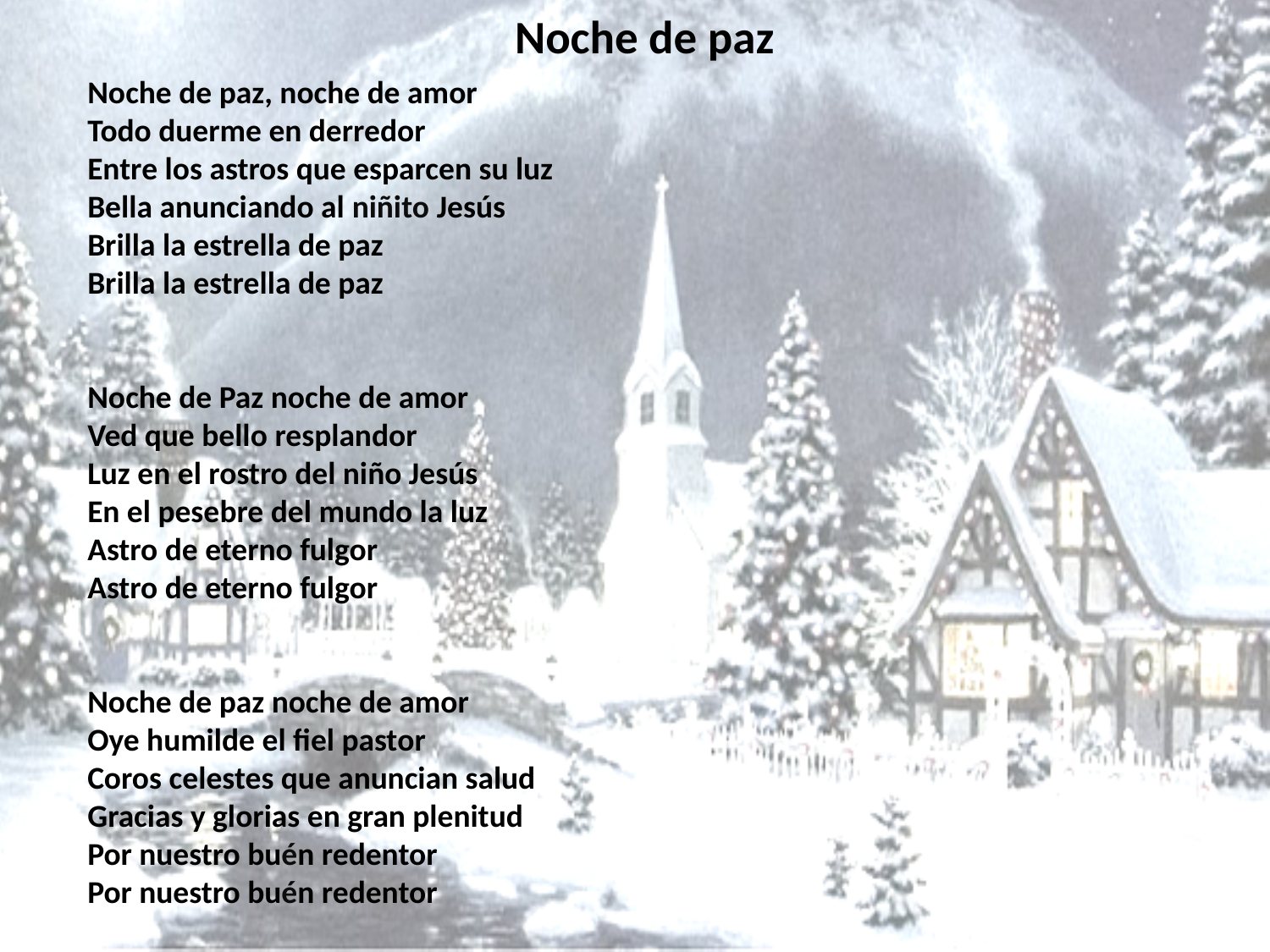

# Noche de paz
Noche de paz, noche de amor
Todo duerme en derredor
Entre los astros que esparcen su luz
Bella anunciando al niñito Jesús
Brilla la estrella de paz
Brilla la estrella de paz

Noche de Paz noche de amor
Ved que bello resplandor
Luz en el rostro del niño Jesús
En el pesebre del mundo la luz
Astro de eterno fulgor
Astro de eterno fulgor

Noche de paz noche de amor
Oye humilde el fiel pastor
Coros celestes que anuncian salud
Gracias y glorias en gran plenitud
Por nuestro buén redentor                 Por nuestro buén redentor